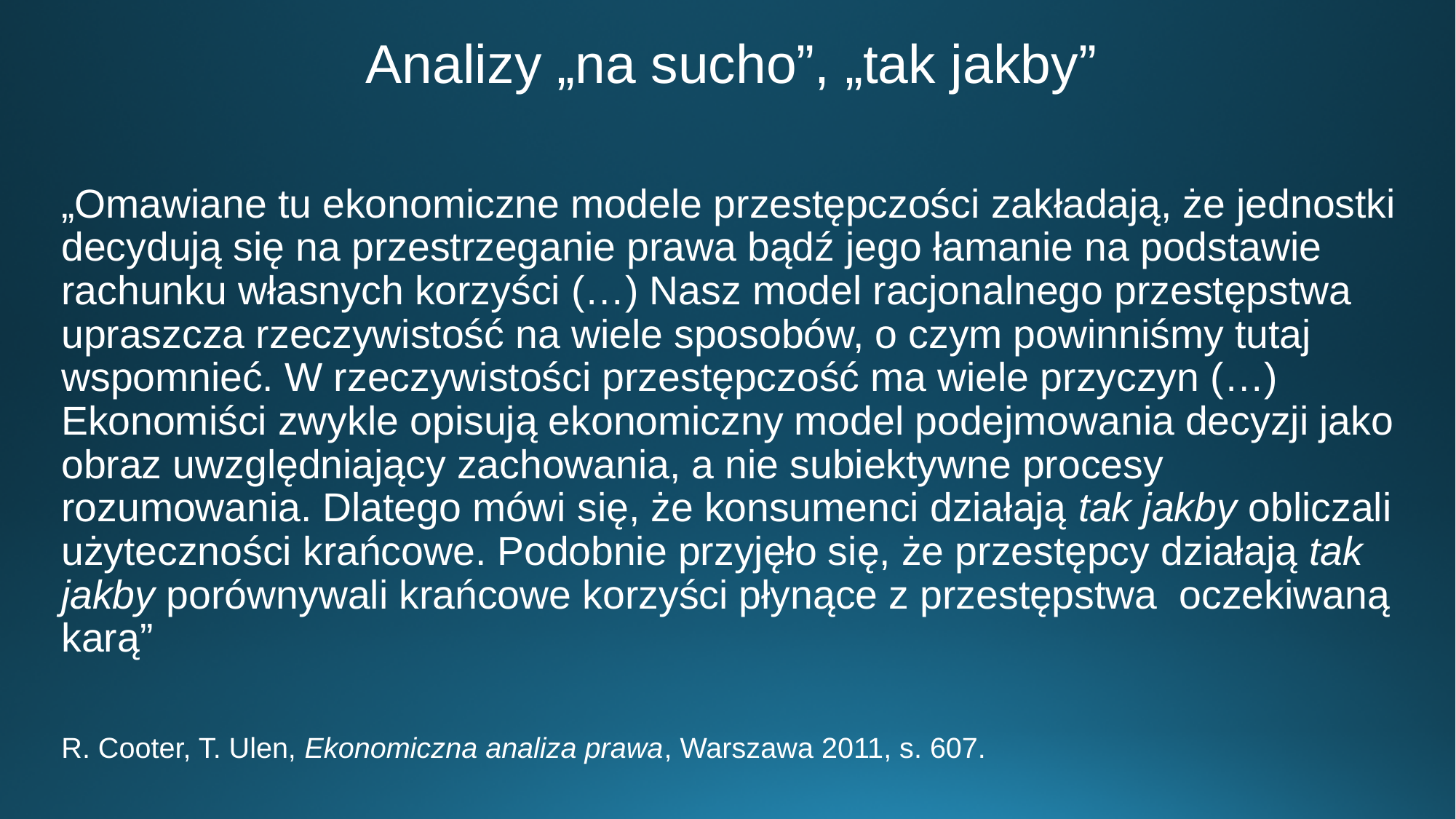

# Analizy „na sucho”, „tak jakby”
„Omawiane tu ekonomiczne modele przestępczości zakładają, że jednostki decydują się na przestrzeganie prawa bądź jego łamanie na podstawie rachunku własnych korzyści (…) Nasz model racjonalnego przestępstwa upraszcza rzeczywistość na wiele sposobów, o czym powinniśmy tutaj wspomnieć. W rzeczywistości przestępczość ma wiele przyczyn (…) Ekonomiści zwykle opisują ekonomiczny model podejmowania decyzji jako obraz uwzględniający zachowania, a nie subiektywne procesy rozumowania. Dlatego mówi się, że konsumenci działają tak jakby obliczali użyteczności krańcowe. Podobnie przyjęło się, że przestępcy działają tak jakby porównywali krańcowe korzyści płynące z przestępstwa  oczekiwaną karą”

R. Cooter, T. Ulen, Ekonomiczna analiza prawa, Warszawa 2011, s. 607.